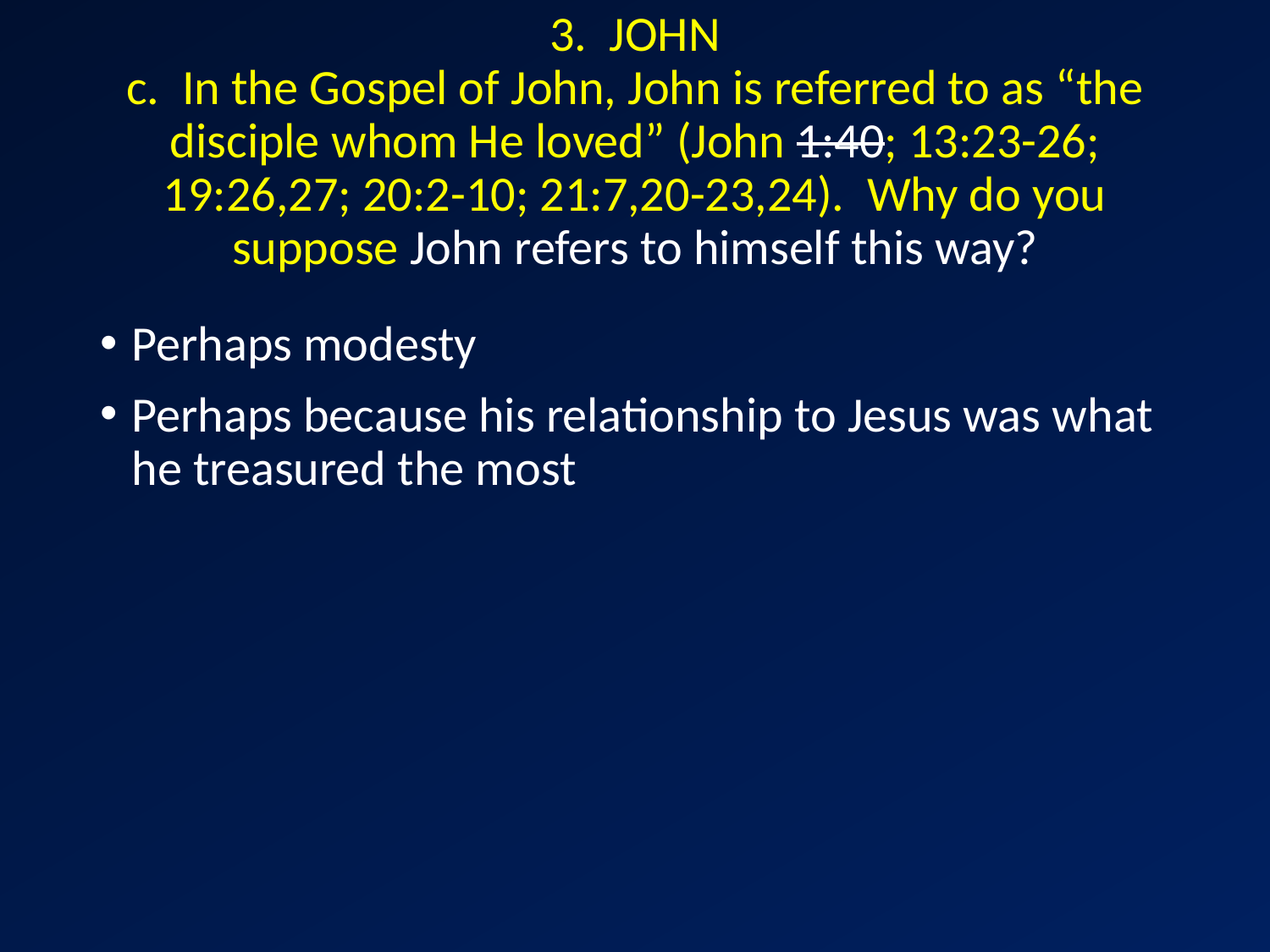

# 3.  JOHN c.  In the Gospel of John, John is referred to as “the disciple whom He loved” (John 1:40; 13:23-26; 19:26,27; 20:2-10; 21:7,20-23,24).  Why do you suppose John refers to himself this way?
Perhaps modesty
Perhaps because his relationship to Jesus was what he treasured the most